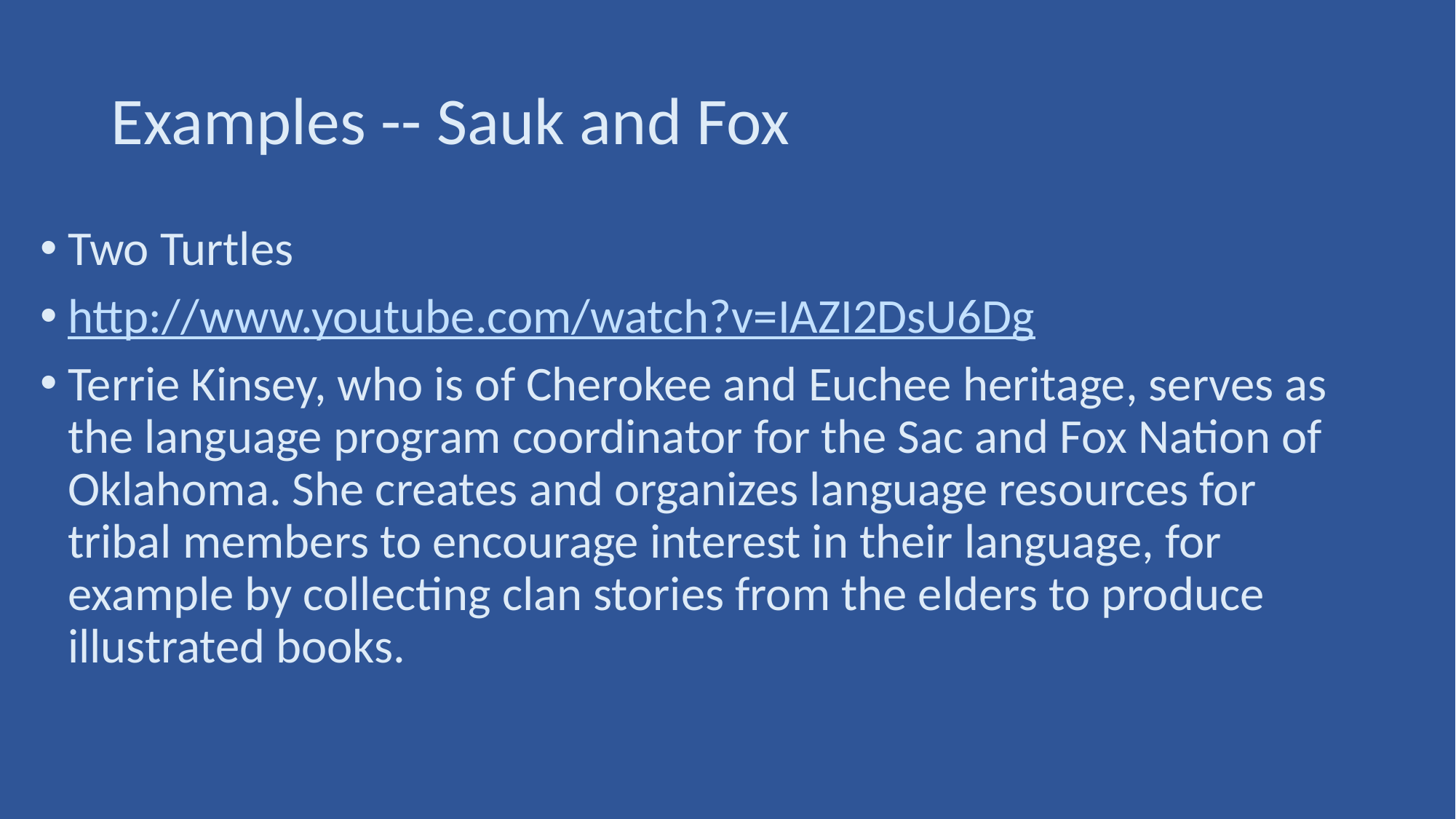

# Examples -- Sauk and Fox
Two Turtles
http://www.youtube.com/watch?v=IAZI2DsU6Dg
Terrie Kinsey, who is of Cherokee and Euchee heritage, serves as the language program coordinator for the Sac and Fox Nation of Oklahoma. She creates and organizes language resources for tribal members to encourage interest in their language, for example by collecting clan stories from the elders to produce illustrated books.